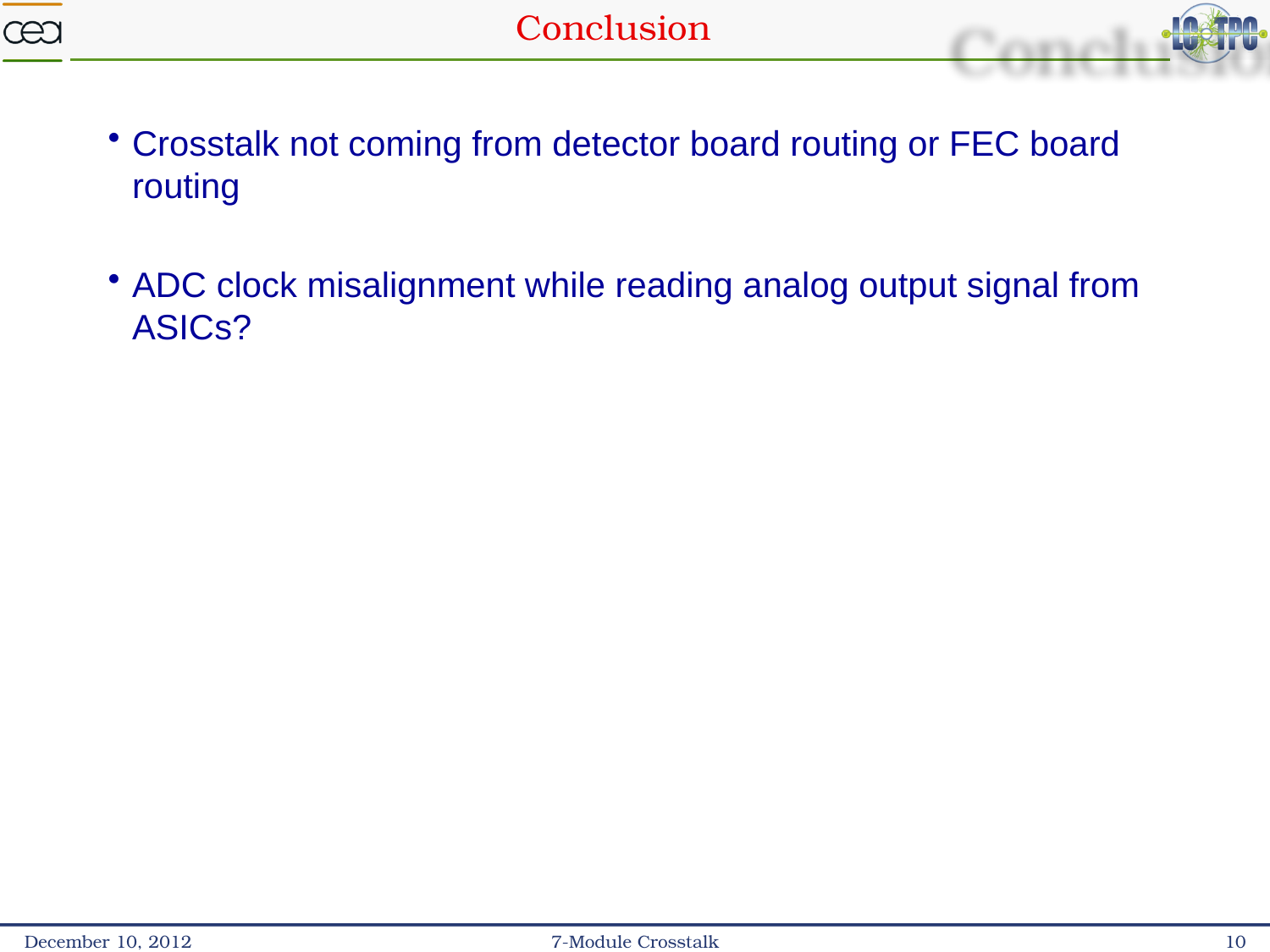

# Conclusion
Crosstalk not coming from detector board routing or FEC board routing

ADC clock misalignment while reading analog output signal from ASICs?
December 10, 2012
7-Module Crosstalk
10